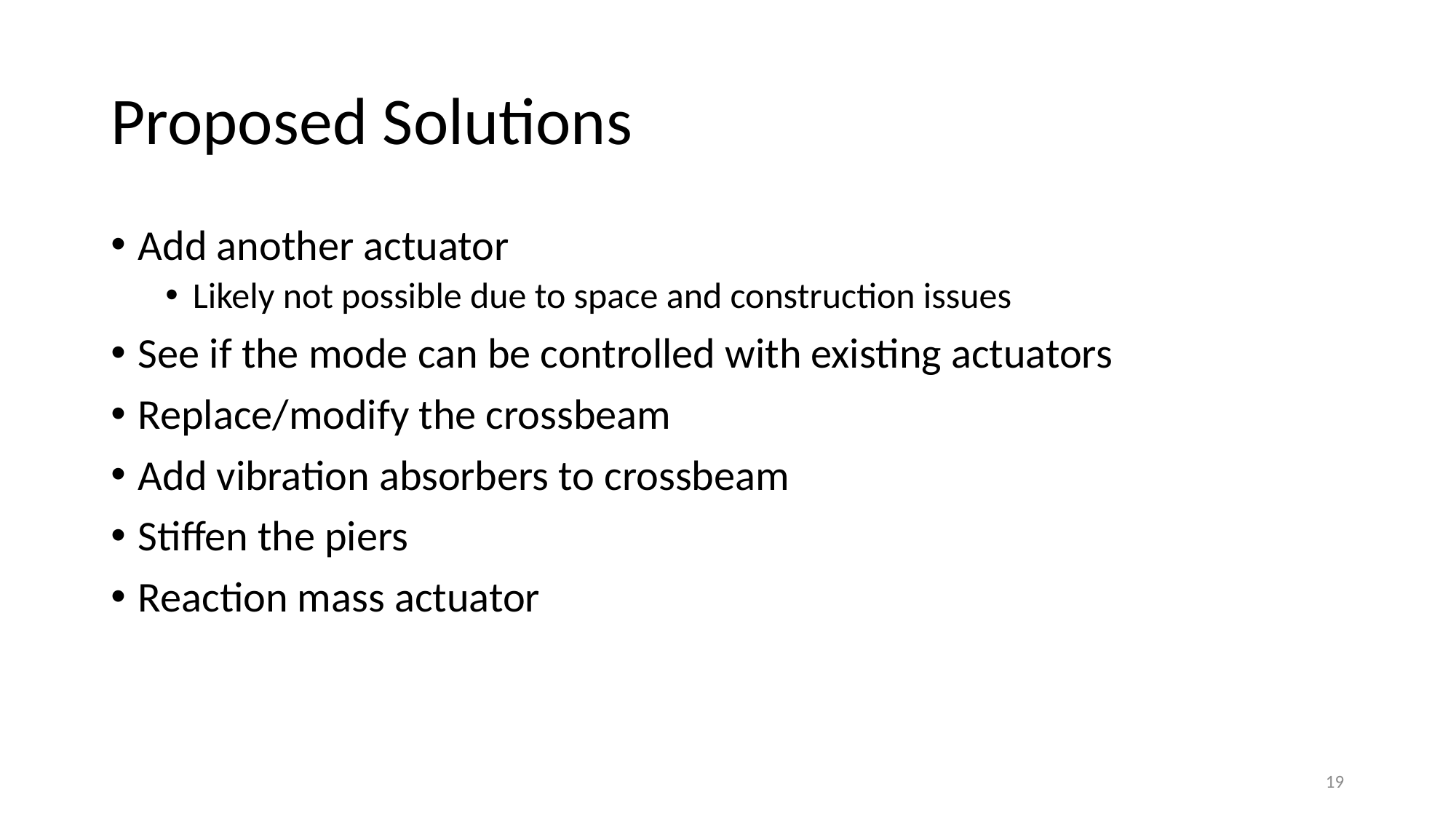

# Proposed Solutions
Add another actuator
Likely not possible due to space and construction issues
See if the mode can be controlled with existing actuators
Replace/modify the crossbeam
Add vibration absorbers to crossbeam
Stiffen the piers
Reaction mass actuator
19